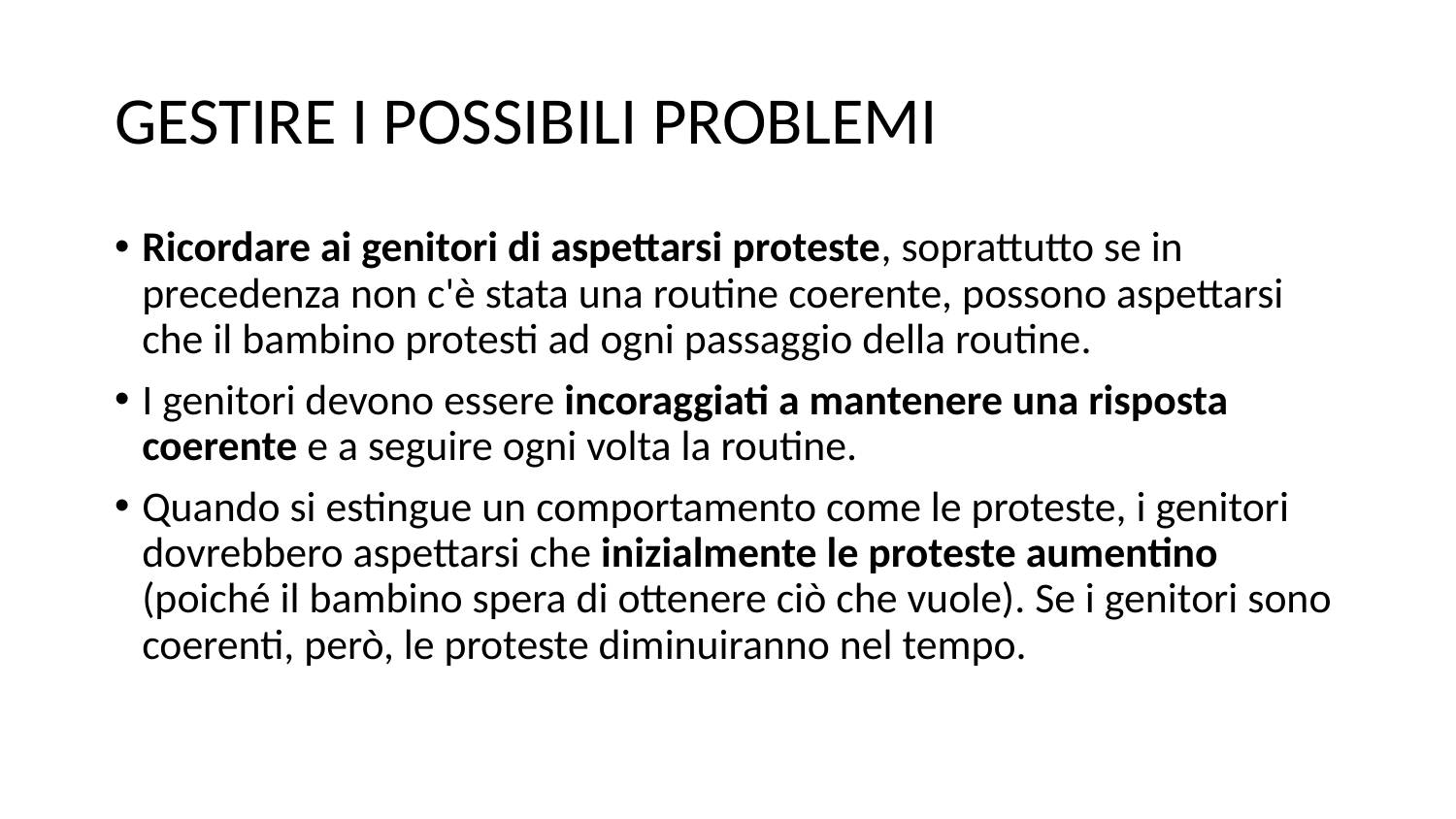

# GESTIRE I POSSIBILI PROBLEMI
Ricordare ai genitori di aspettarsi proteste, soprattutto se in precedenza non c'è stata una routine coerente, possono aspettarsi che il bambino protesti ad ogni passaggio della routine.
I genitori devono essere incoraggiati a mantenere una risposta coerente e a seguire ogni volta la routine.
Quando si estingue un comportamento come le proteste, i genitori dovrebbero aspettarsi che inizialmente le proteste aumentino (poiché il bambino spera di ottenere ciò che vuole). Se i genitori sono coerenti, però, le proteste diminuiranno nel tempo.